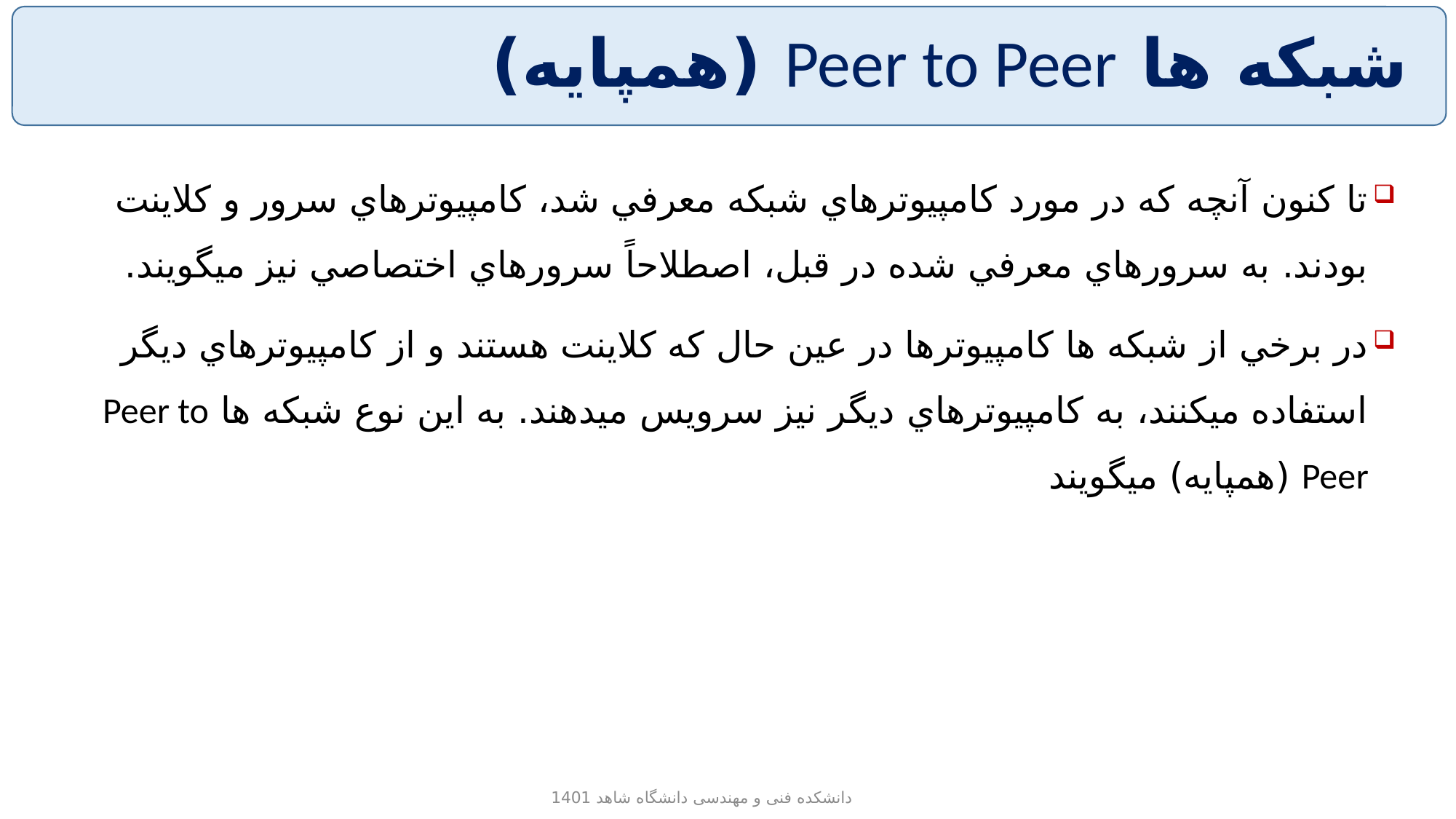

# شبکه ها Peer to Peer (همپايه)
تا کنون آنچه که در مورد کامپيوترهاي شبکه معرفي شد، کامپيوترهاي سرور و کلاينت بودند. به سرورهاي معرفي شده در قبل، اصطلاحاً سرورهاي اختصاصي نيز ميگويند.
در برخي از شبکه ها کامپيوترها در عين حال که کلاينت هستند و از کامپيوترهاي ديگر استفاده ميکنند، به کامپيوترهاي ديگر نيز سرويس ميدهند. به اين نوع شبکه ها Peer to Peer (همپايه) ميگويند
دانشکده فنی و مهندسی دانشگاه شاهد 1401